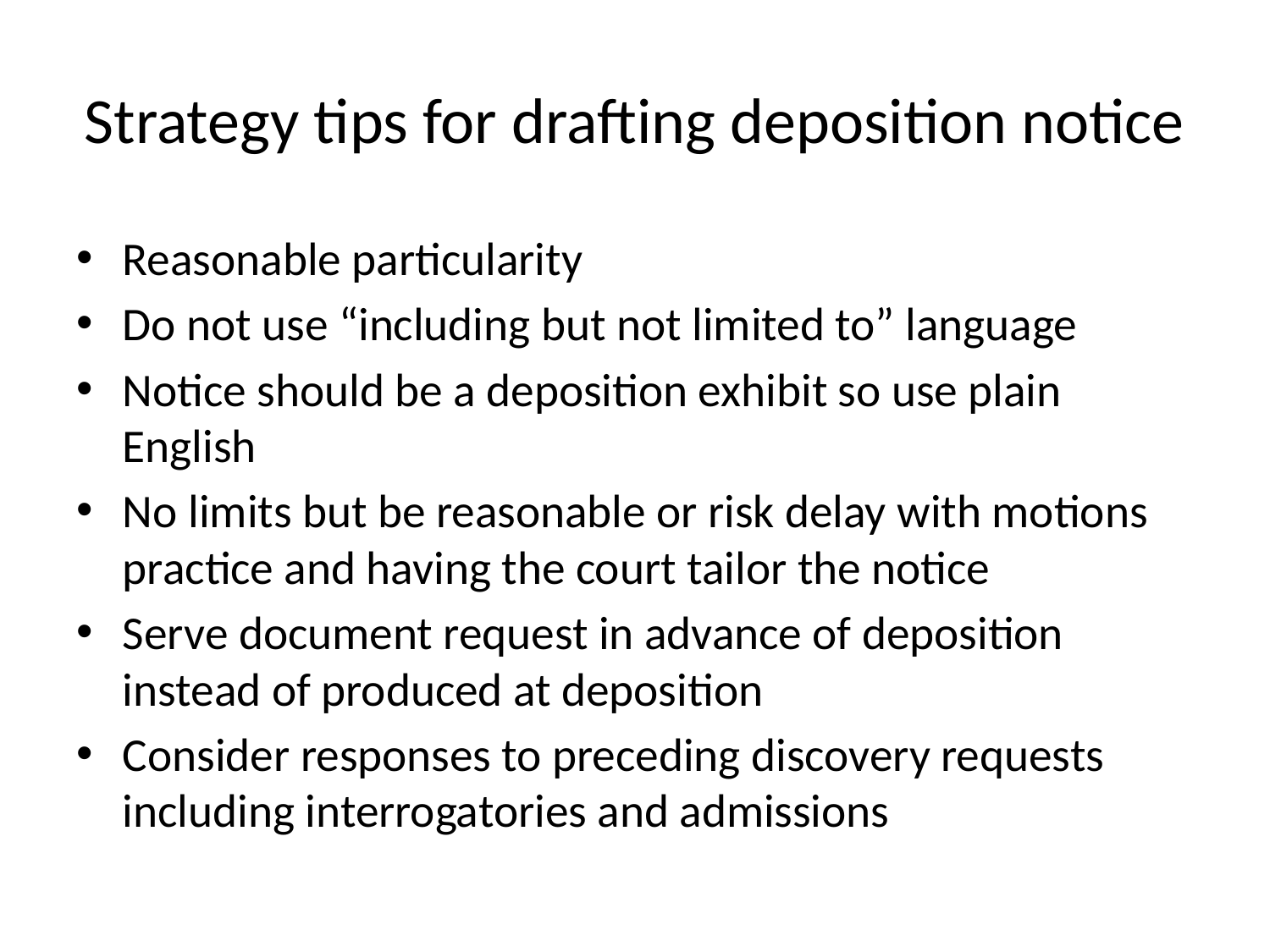

# Strategy tips for drafting deposition notice
Reasonable particularity
Do not use “including but not limited to” language
Notice should be a deposition exhibit so use plain English
No limits but be reasonable or risk delay with motions practice and having the court tailor the notice
Serve document request in advance of deposition instead of produced at deposition
Consider responses to preceding discovery requests including interrogatories and admissions